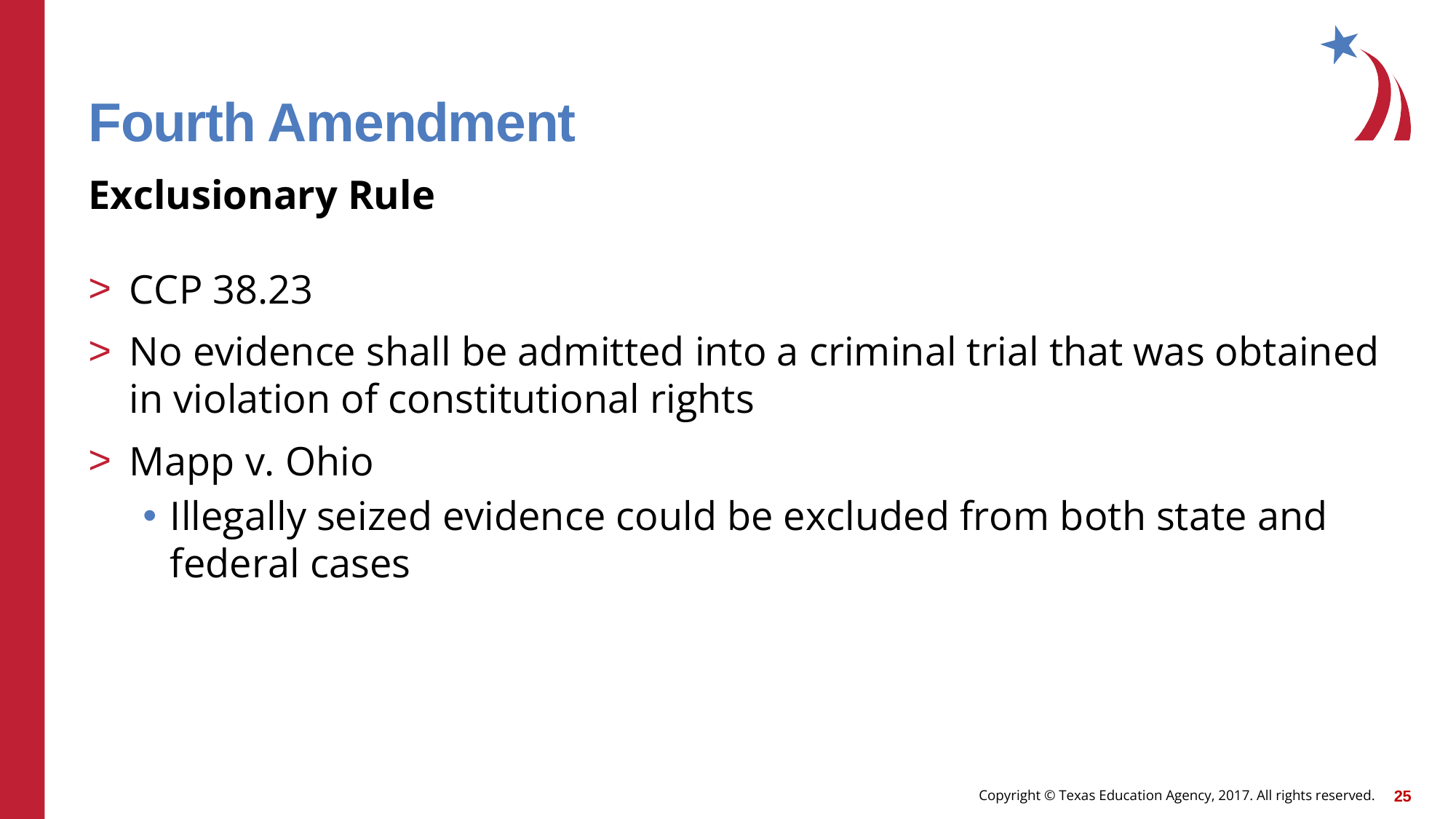

# Fourth Amendment
Exclusionary Rule
CCP 38.23
No evidence shall be admitted into a criminal trial that was obtained in violation of constitutional rights
Mapp v. Ohio
Illegally seized evidence could be excluded from both state and federal cases